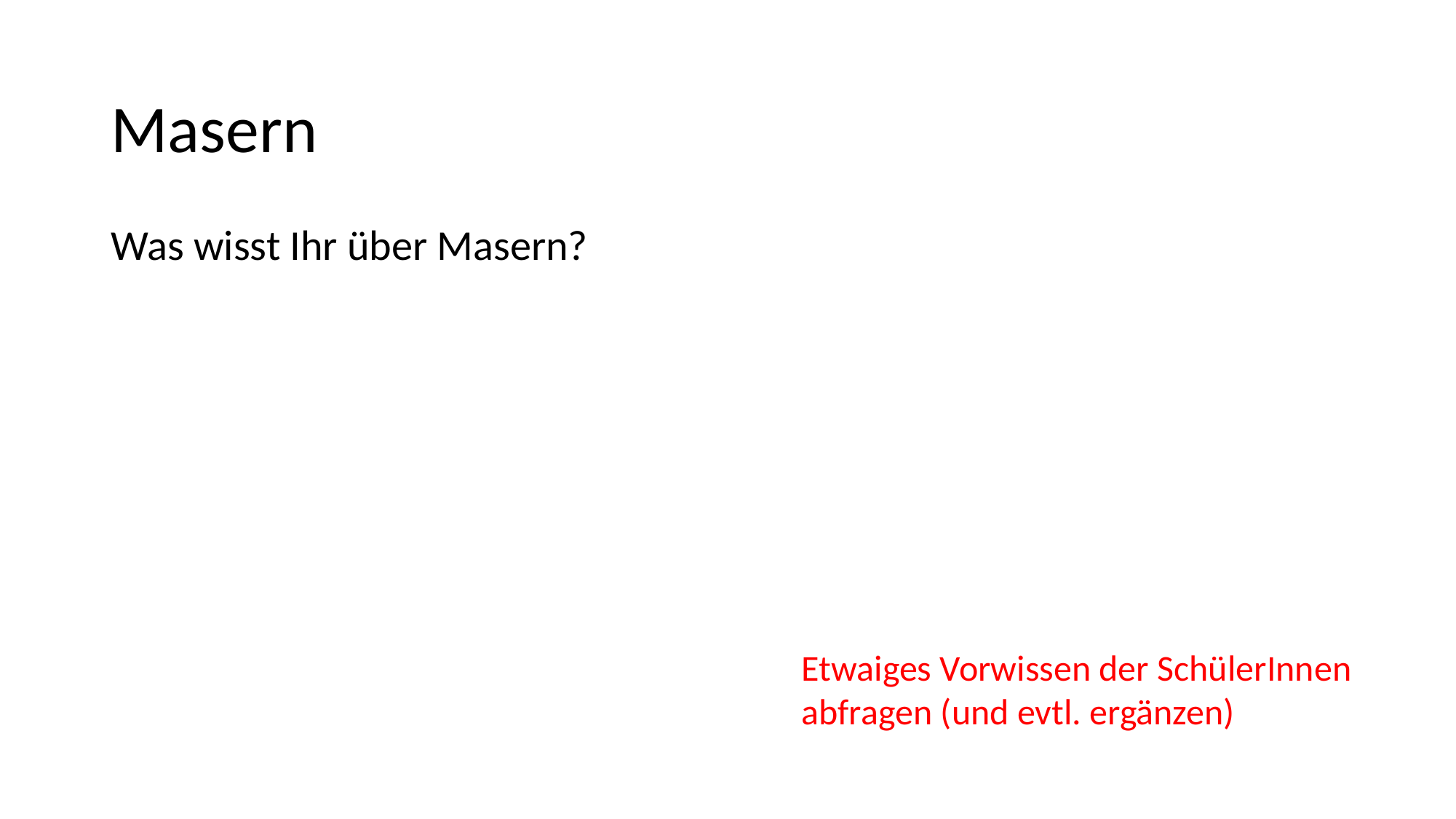

# Masern
Was wisst Ihr über Masern?

Etwaiges Vorwissen der SchülerInnen abfragen (und evtl. ergänzen)